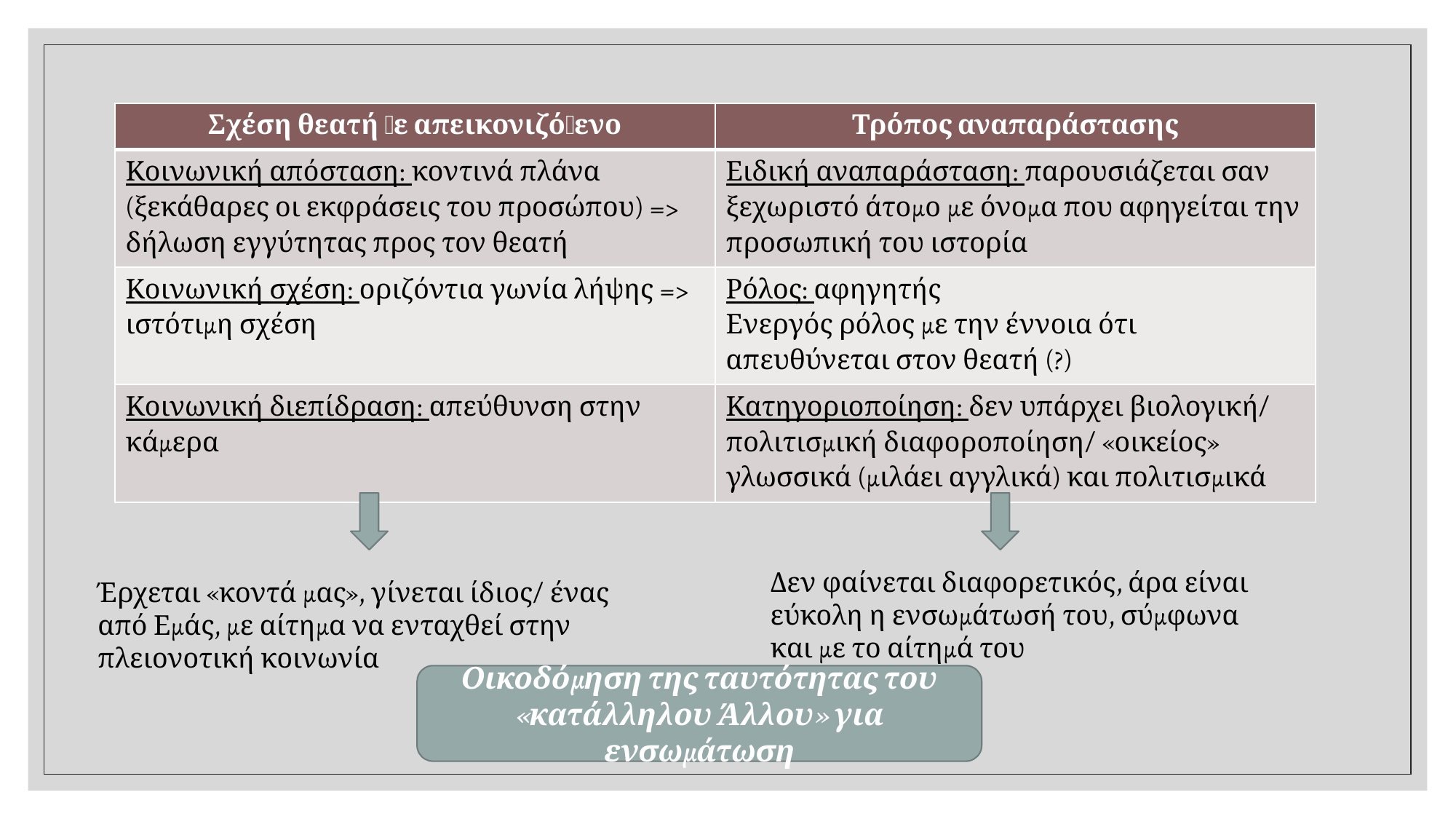

| Σχέση θεατή με απεικονιζόμενο | Τρόπος αναπαράστασης |
| --- | --- |
| Κοινωνική απόσταση: κοντινά πλάνα (ξεκάθαρες οι εκφράσεις του προσώπου) => δήλωση εγγύτητας προς τον θεατή | Ειδική αναπαράσταση: παρουσιάζεται σαν ξεχωριστό άτομο με όνομα που αφηγείται την προσωπική του ιστορία |
| Κοινωνική σχέση: οριζόντια γωνία λήψης => ιστότιμη σχέση | Ρόλος: αφηγητής Ενεργός ρόλος με την έννοια ότι απευθύνεται στον θεατή (?) |
| Κοινωνική διεπίδραση: απεύθυνση στην κάμερα | Κατηγοριοποίηση: δεν υπάρχει βιολογική/ πολιτισμική διαφοροποίηση/ «οικείος» γλωσσικά (μιλάει αγγλικά) και πολιτισμικά |

Έρχεται «κοντά μας», γίνεται ίδιος/ ένας από Εμάς, με αίτημα να ενταχθεί στην πλειονοτική κοινωνία

Δεν φαίνεται διαφορετικός, άρα είναι εύκολη η ενσωμάτωσή του, σύμφωνα και με το αίτημά του
Οικοδόμηση της ταυτότητας του
«κατάλληλου Άλλου» για ενσωμάτωση
25